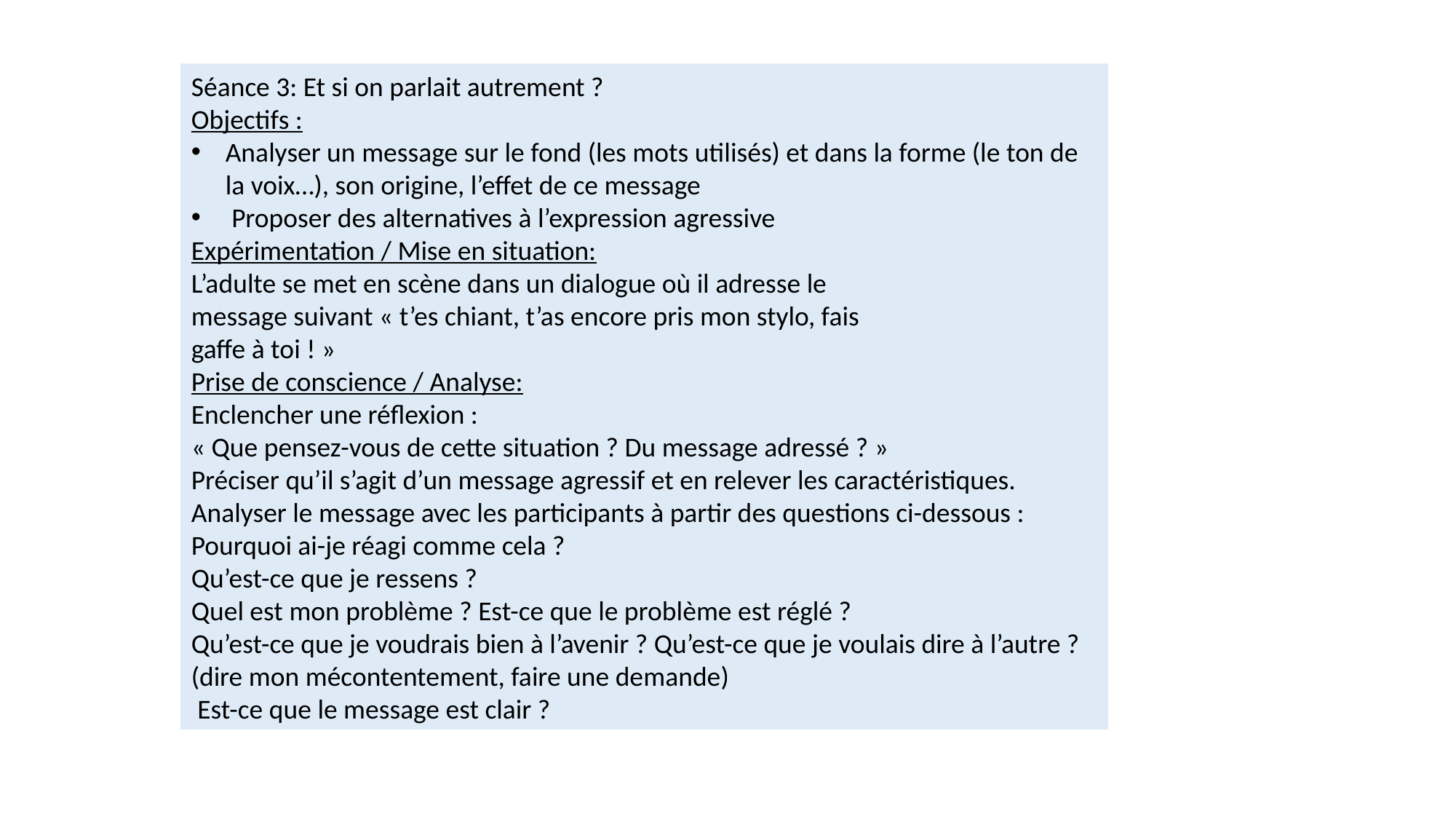

Séance 3: Et si on parlait autrement ?
Objectifs :
Analyser un message sur le fond (les mots utilisés) et dans la forme (le ton de la voix…), son origine, l’effet de ce message
 Proposer des alternatives à l’expression agressive
Expérimentation / Mise en situation:
L’adulte se met en scène dans un dialogue où il adresse le
message suivant « t’es chiant, t’as encore pris mon stylo, fais
gaffe à toi ! »
Prise de conscience / Analyse:
Enclencher une réflexion :
« Que pensez-vous de cette situation ? Du message adressé ? »
Préciser qu’il s’agit d’un message agressif et en relever les caractéristiques.
Analyser le message avec les participants à partir des questions ci-dessous :
Pourquoi ai-je réagi comme cela ?
Qu’est-ce que je ressens ?
Quel est mon problème ? Est-ce que le problème est réglé ?
Qu’est-ce que je voudrais bien à l’avenir ? Qu’est-ce que je voulais dire à l’autre ?
(dire mon mécontentement, faire une demande)
 Est-ce que le message est clair ?